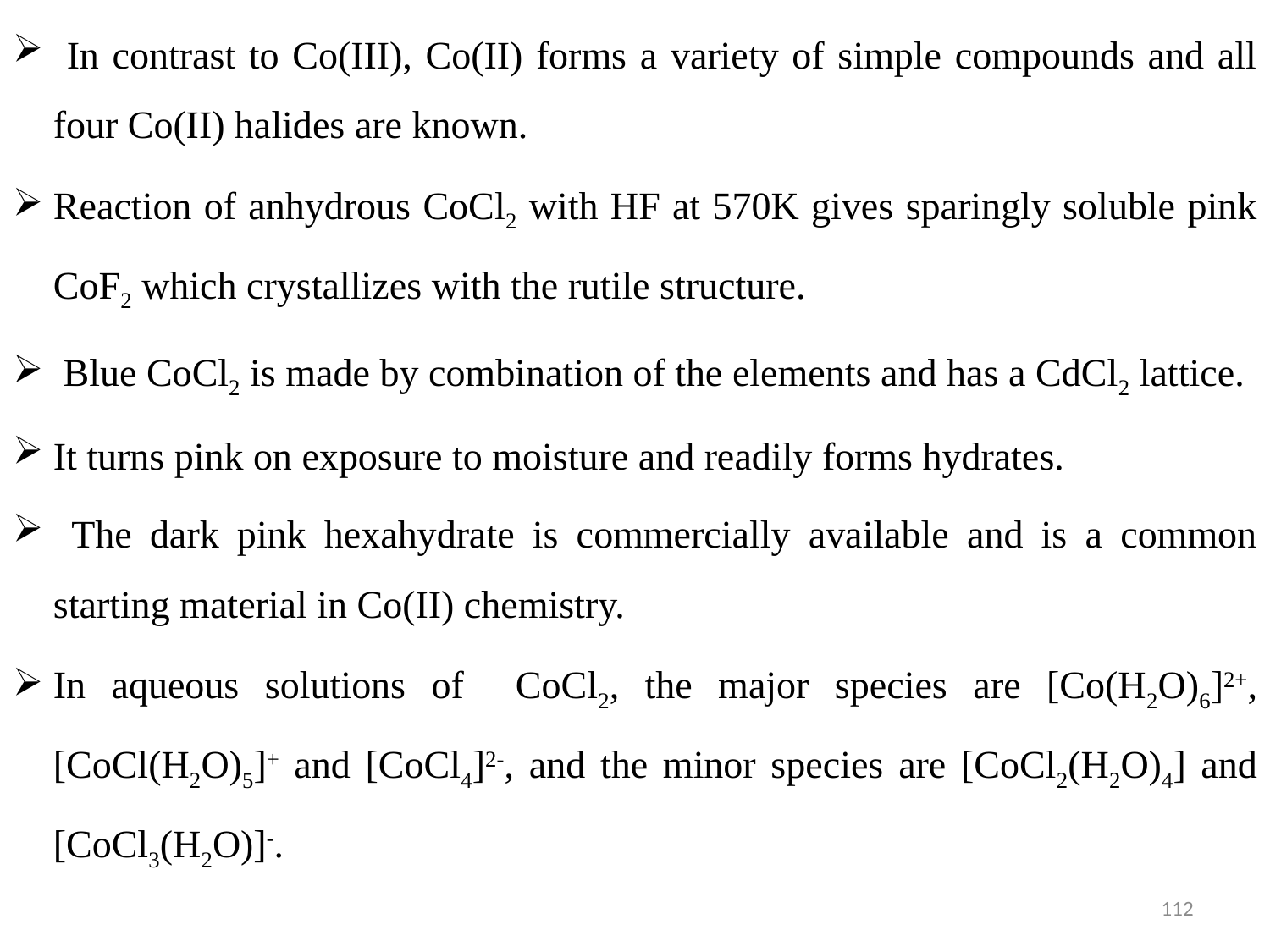

In contrast to Co(III), Co(II) forms a variety of simple compounds and all four Co(II) halides are known.
Reaction of anhydrous CoCl2 with HF at 570K gives sparingly soluble pink CoF2 which crystallizes with the rutile structure.
 Blue CoCl2 is made by combination of the elements and has a CdCl2 lattice.
It turns pink on exposure to moisture and readily forms hydrates.
 The dark pink hexahydrate is commercially available and is a common starting material in Co(II) chemistry.
In aqueous solutions of  CoCl2, the major species are [Co(H2O)6]2+, [CoCl(H2O)5]+ and [CoCl4]2-, and the minor species are [CoCl2(H2O)4] and [CoCl3(H2O)]-.

112